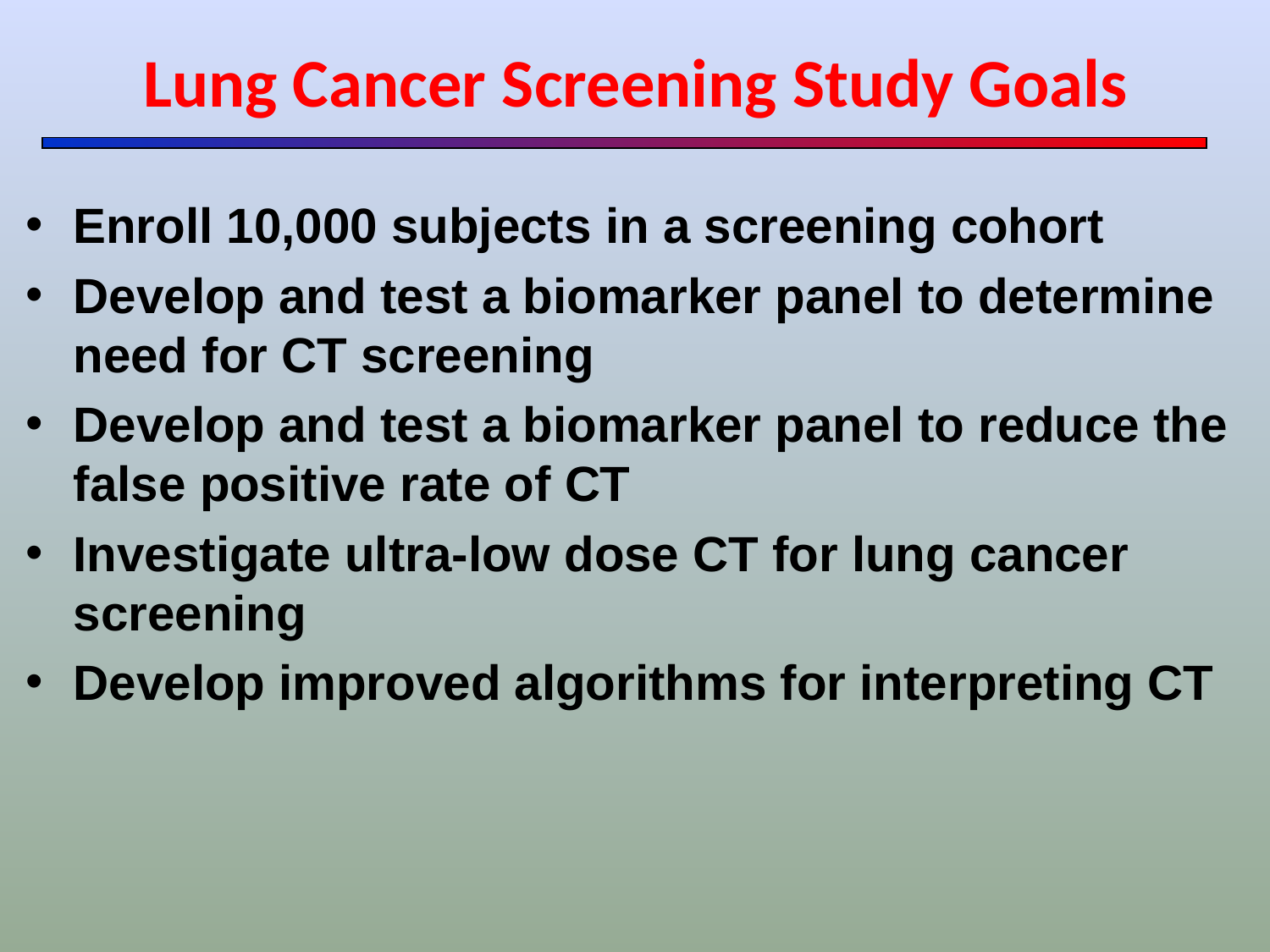

# Lung Cancer Screening Study Goals

Enroll 10,000 subjects in a screening cohort
Develop and test a biomarker panel to determine need for CT screening
Develop and test a biomarker panel to reduce the false positive rate of CT
Investigate ultra-low dose CT for lung cancer screening
Develop improved algorithms for interpreting CT